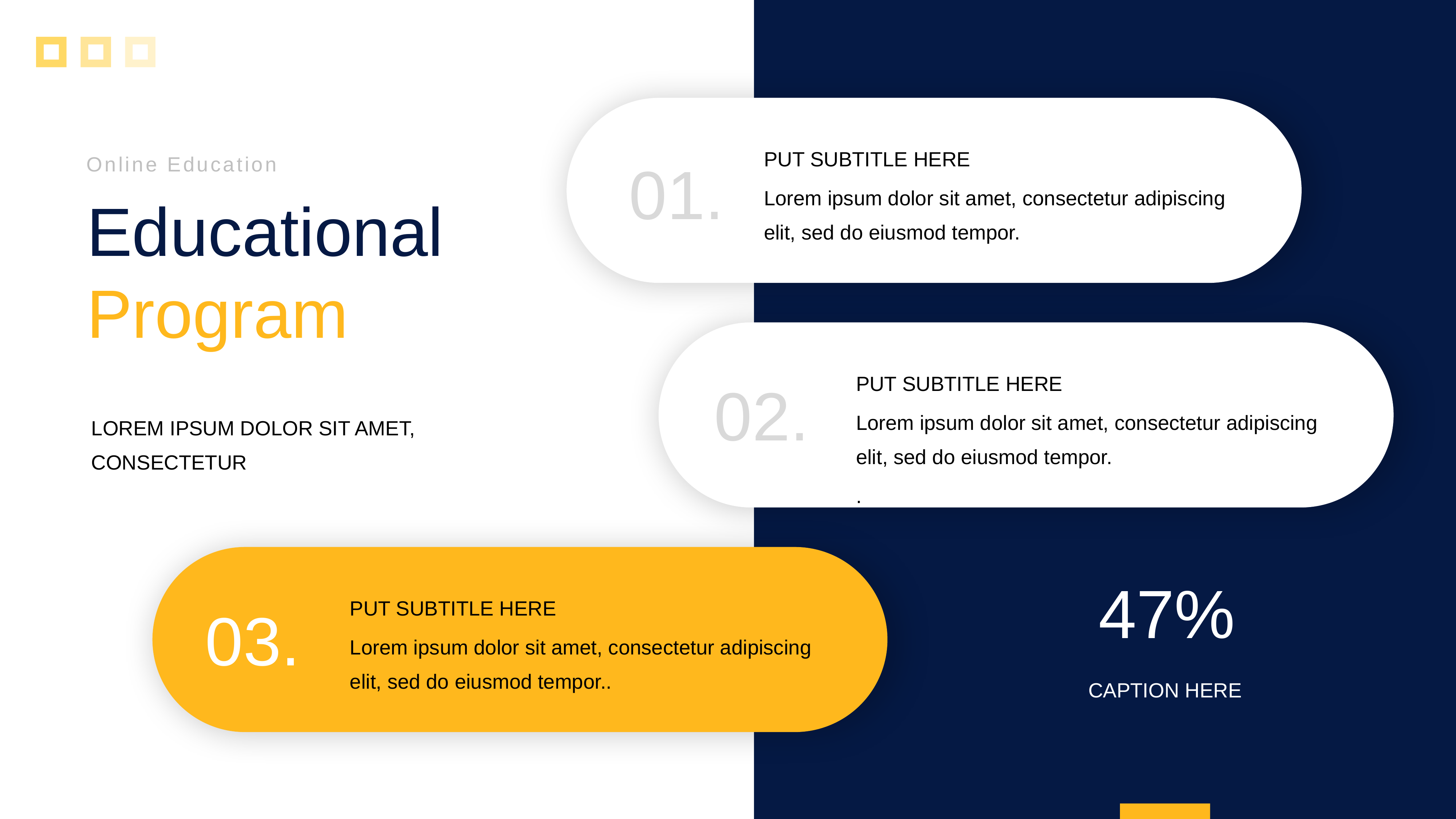

PUT SUBTITLE HERE
Lorem ipsum dolor sit amet, consectetur adipiscing elit, sed do eiusmod tempor.
Online Education
Educational Program
01.

PUT SUBTITLE HERE
Lorem ipsum dolor sit amet, consectetur adipiscing elit, sed do eiusmod tempor.
.
02.
LOREM IPSUM DOLOR SIT AMET, CONSECTETUR

47%
PUT SUBTITLE HERE
Lorem ipsum dolor sit amet, consectetur adipiscing elit, sed do eiusmod tempor..
03.
CAPTION HERE